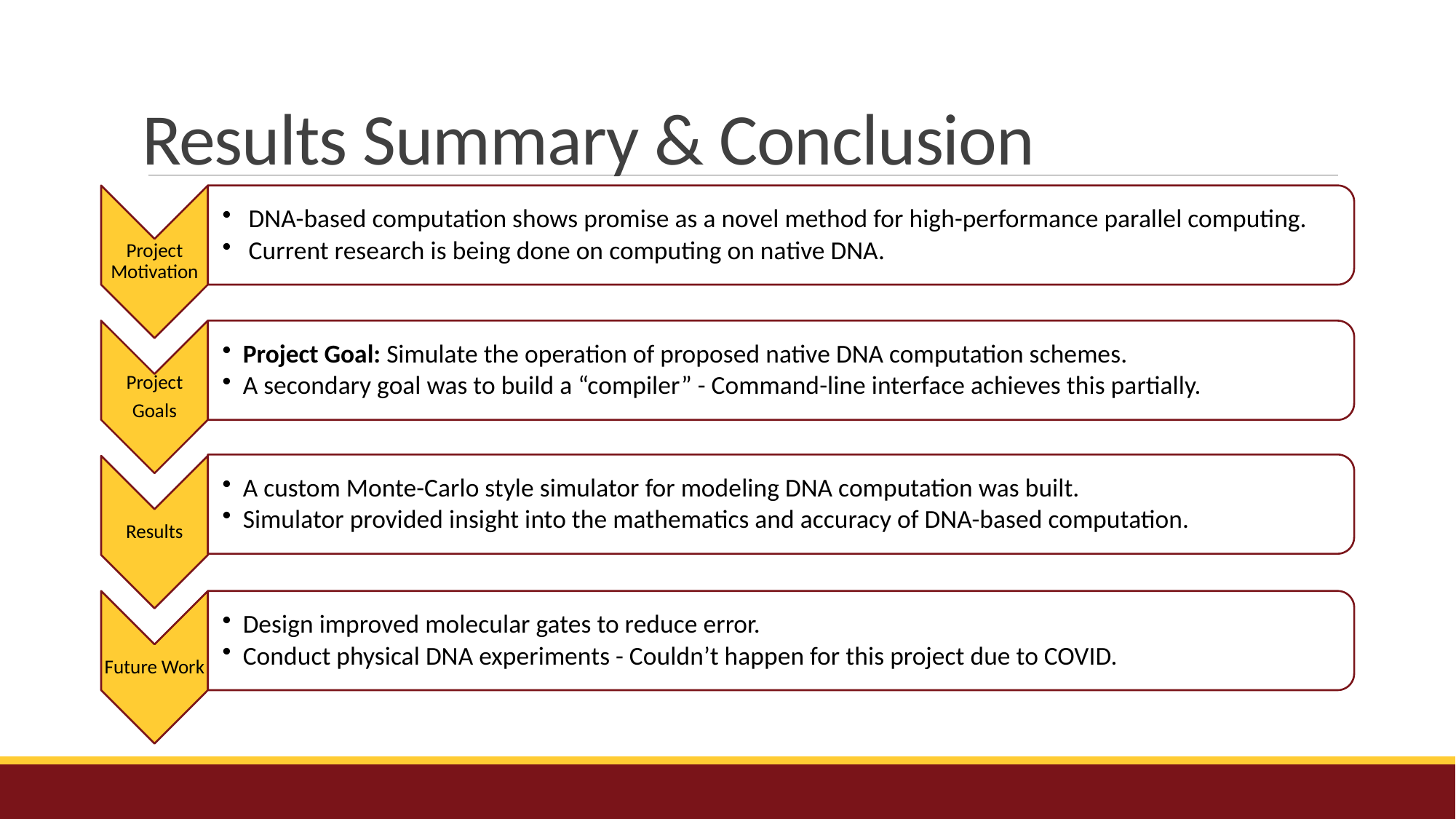

# Results Summary & Conclusion
Project Motivation
 DNA-based computation shows promise as a novel method for high-performance parallel computing.
 Current research is being done on computing on native DNA.
Project
Goals
Project Goal: Simulate the operation of proposed native DNA computation schemes.
A secondary goal was to build a “compiler” - Command-line interface achieves this partially.
Results
A custom Monte-Carlo style simulator for modeling DNA computation was built.
Simulator provided insight into the mathematics and accuracy of DNA-based computation.
Future Work
Design improved molecular gates to reduce error.
Conduct physical DNA experiments - Couldn’t happen for this project due to COVID.